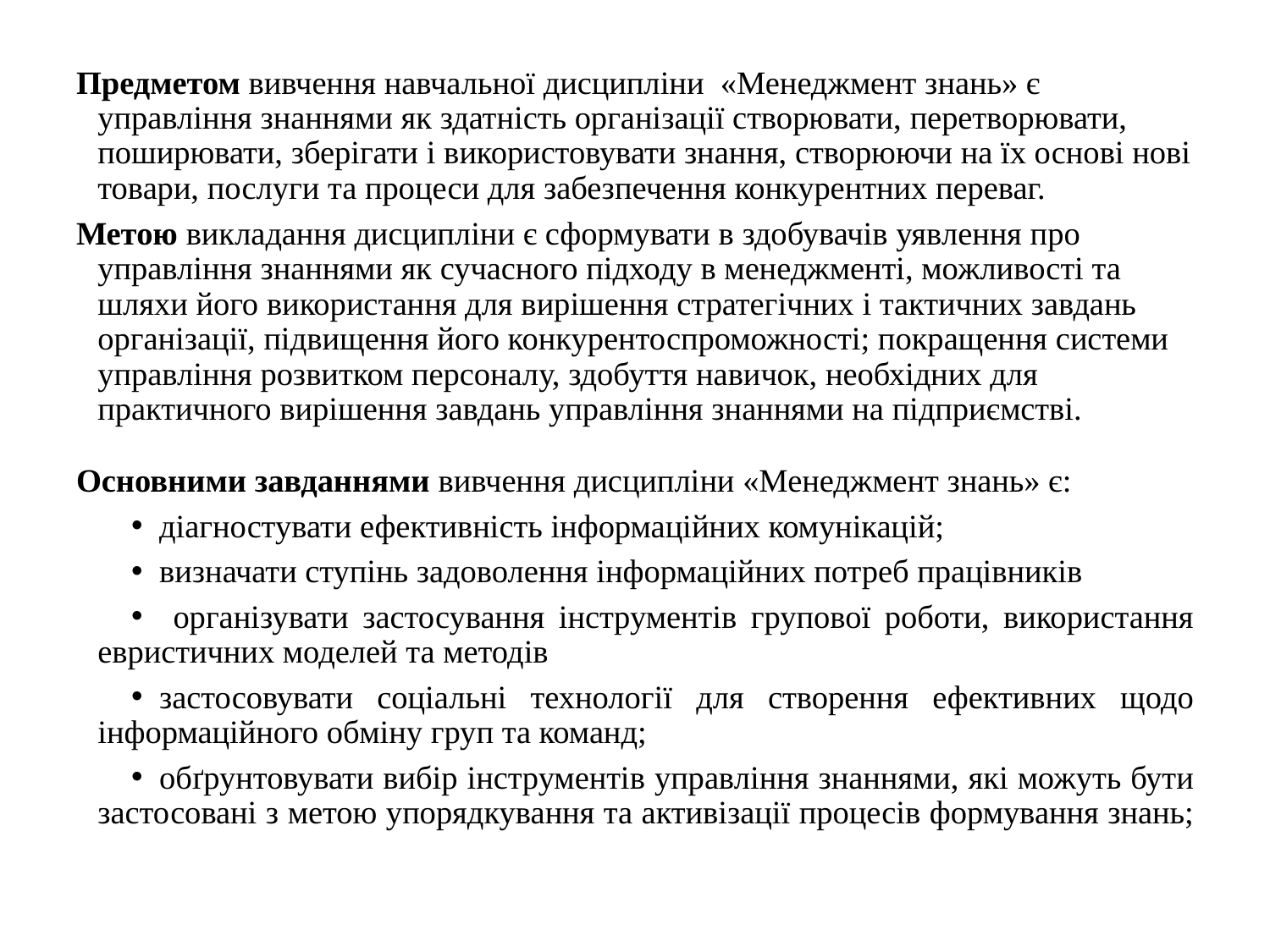

Предметом вивчення навчальної дисципліни  «Менеджмент знань» є  управління знаннями як здатність організації створювати, перетворювати, поширювати, зберігати і використовувати знання, створюючи на їх основі нові товари, послуги та процеси для забезпечення конкурентних переваг.
Метою викладання дисципліни є сформувати в здобувачів уявлення про управління знаннями як сучасного підходу в менеджменті, можливості та шляхи його використання для вирішення стратегічних і тактичних завдань організації, підвищення його конкурентоспроможності; покращення системи управління розвитком персоналу, здобуття навичок, необхідних для практичного вирішення завдань управління знаннями на підприємстві.

Основними завданнями вивчення дисципліни «Менеджмент знань» є:
діагностувати ефективність інформаційних комунікацій;
визначати ступінь задоволення інформаційних потреб працівників
 організувати застосування інструментів групової роботи, використання евристичних моделей та методів
застосовувати соціальні технології для створення ефективних щодо інформаційного обміну груп та команд;
обґрунтовувати вибір інструментів управління знаннями, які можуть бути застосовані з метою упорядкування та активізації процесів формування знань;